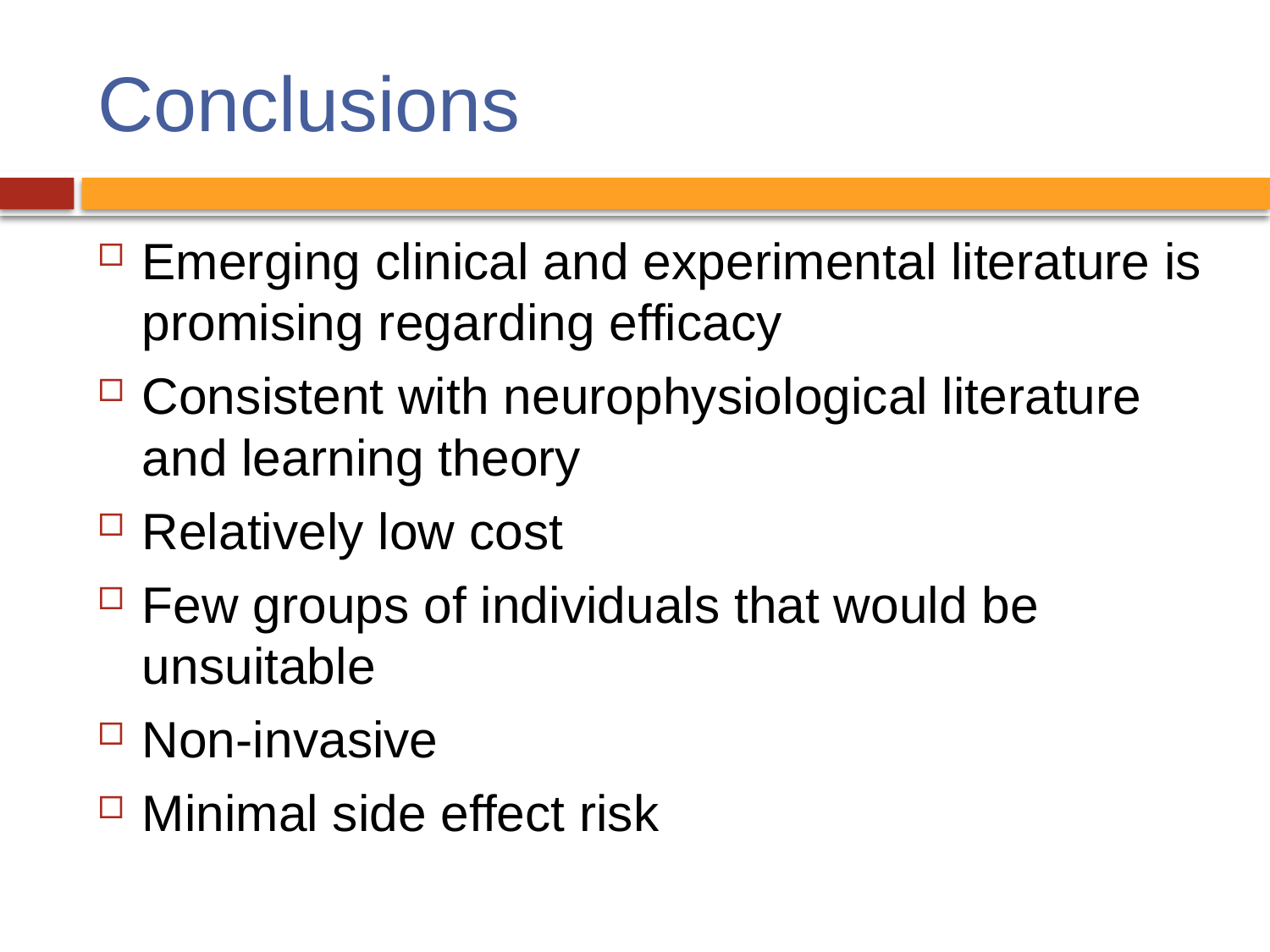

# Conclusions
Emerging clinical and experimental literature is promising regarding efficacy
Consistent with neurophysiological literature and learning theory
Relatively low cost
Few groups of individuals that would be unsuitable
Non-invasive
Minimal side effect risk